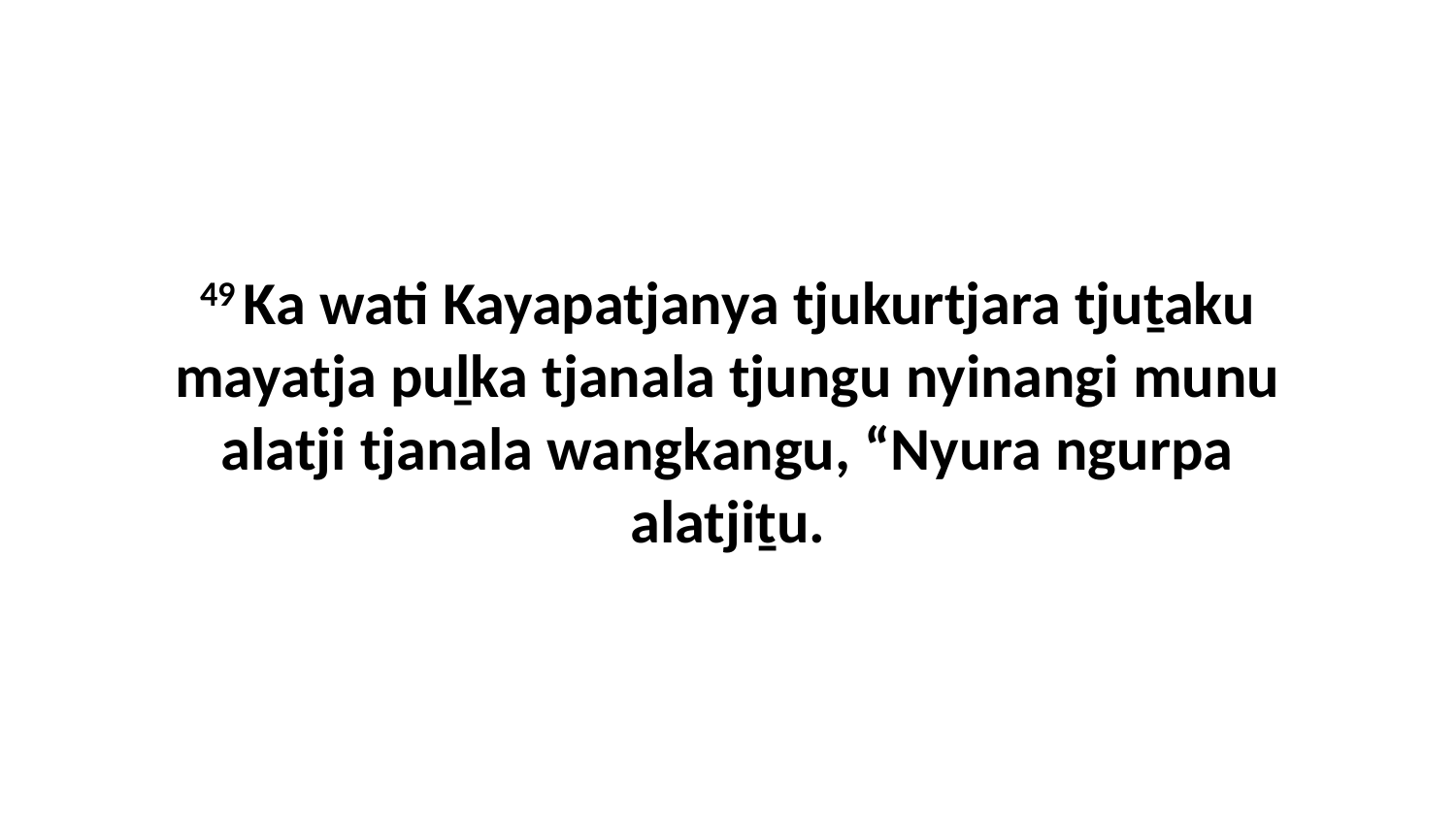

49 Ka wati Kayapatjanya tjukurtjara tjuṯaku mayatja puḻka tjanala tjungu nyinangi munu alatji tjanala wangkangu, “Nyura ngurpa alatjiṯu.